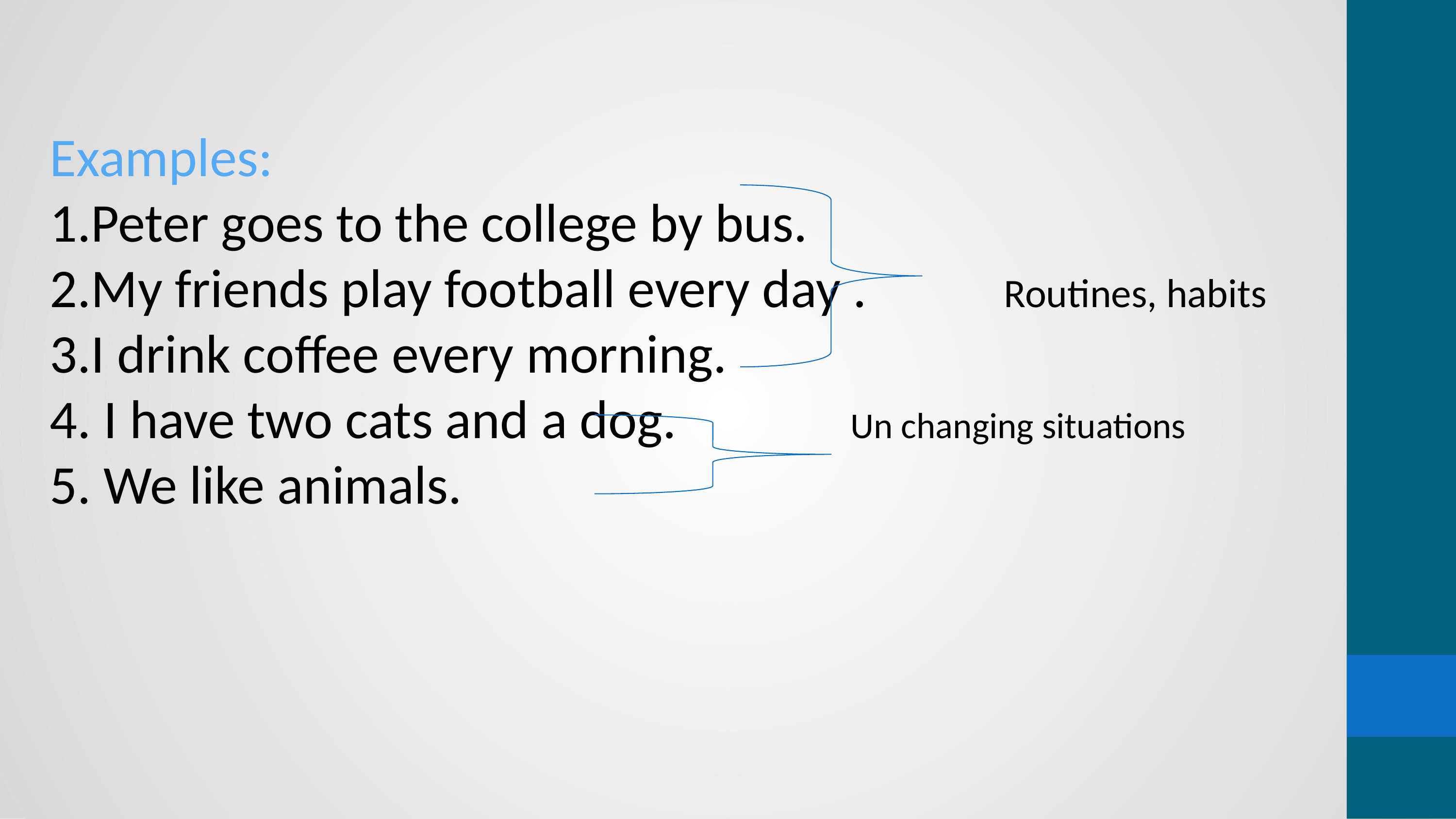

Examples:
Peter goes to the college by bus.
My friends play football every day .           Routines, habits
I drink coffee every morning.
 I have two cats and a dog.              Un changing situations
 We like animals.